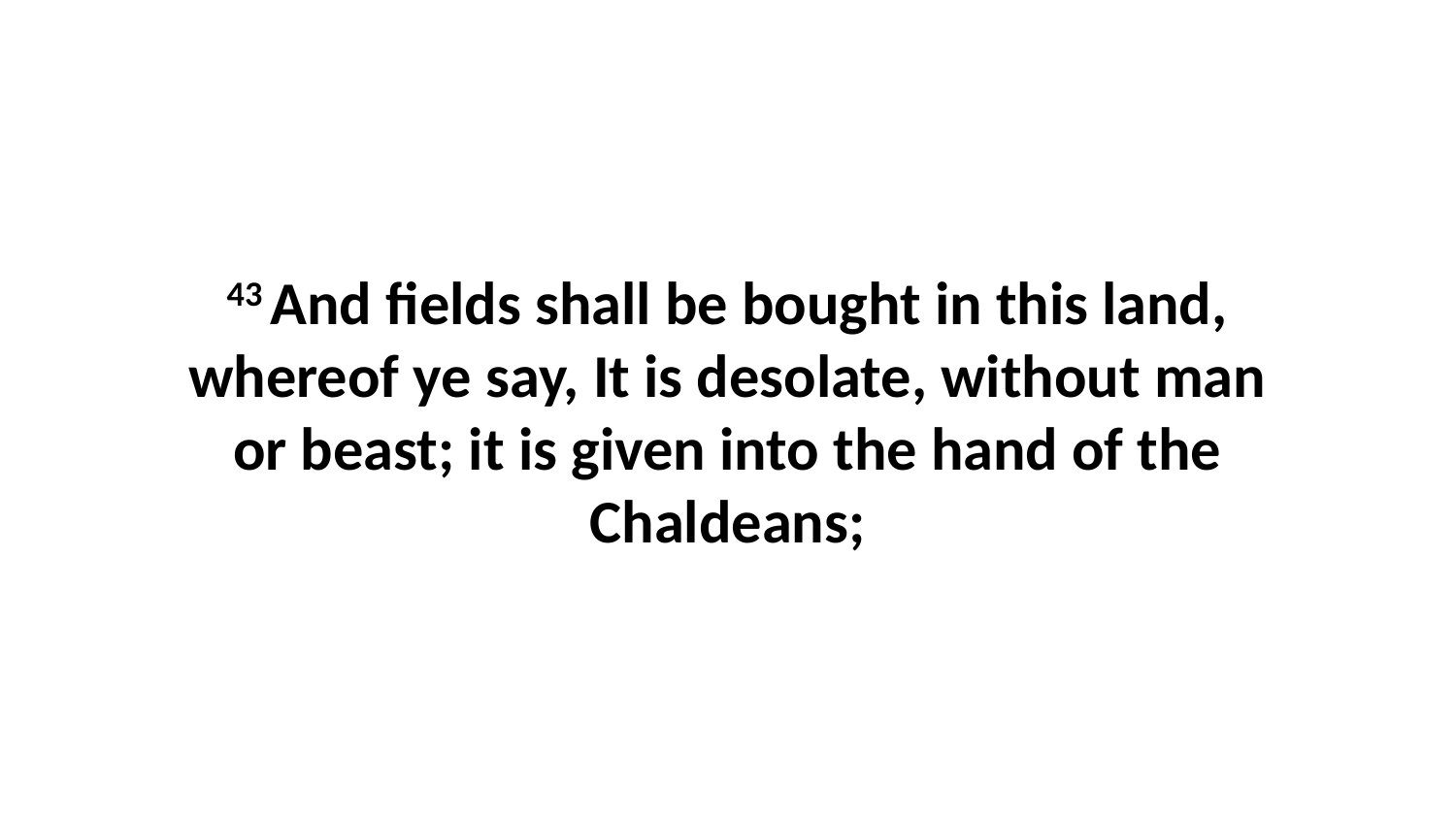

43 And fields shall be bought in this land, whereof ye say, It is desolate, without man or beast; it is given into the hand of the Chaldeans;